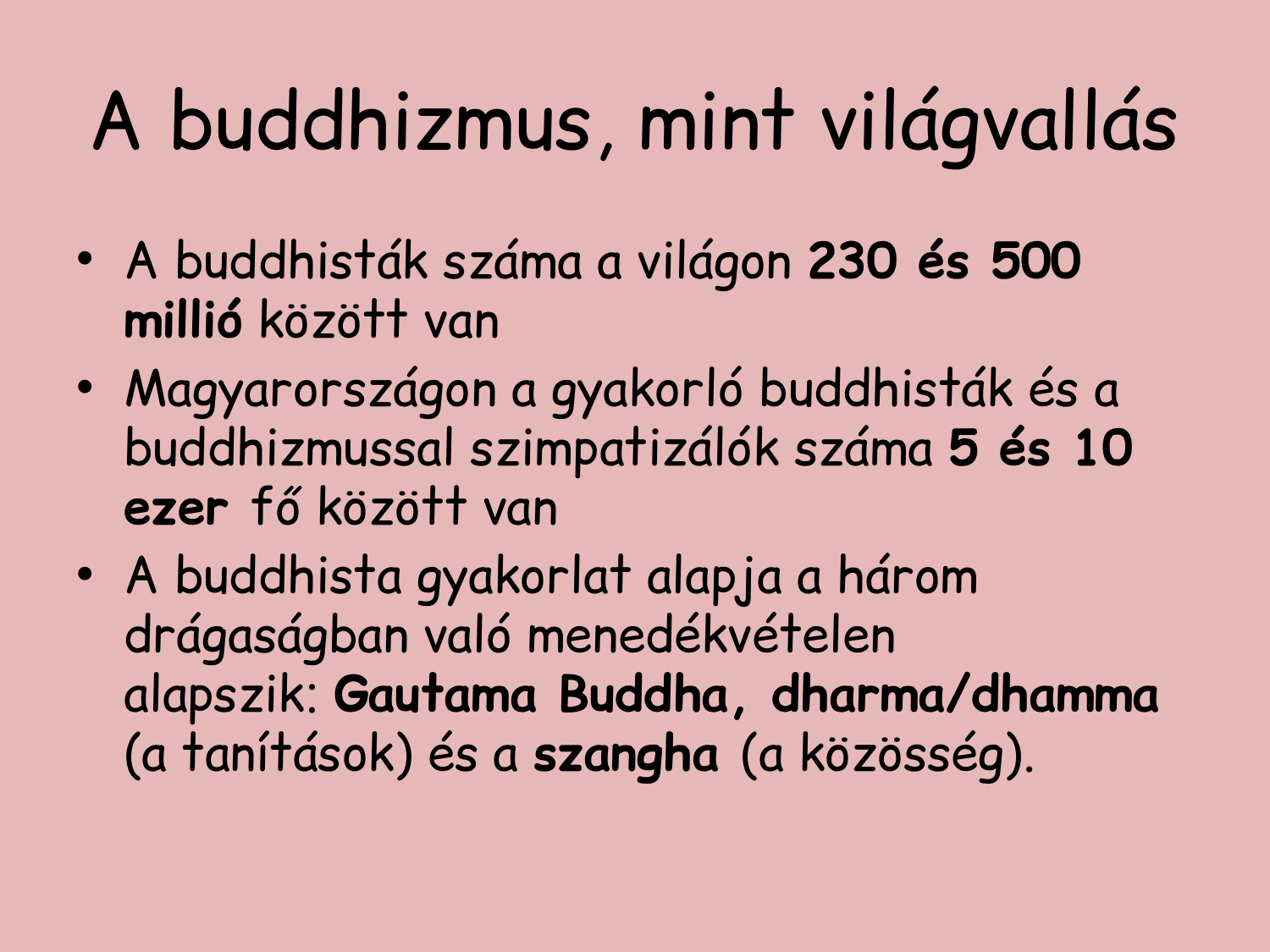

# A buddhizmus, mint világvallás
A buddhisták száma a világon 230 és 500 millió között van
Magyarországon a gyakorló buddhisták és a buddhizmussal szimpatizálók száma 5 és 10 ezer fő között van
A buddhista gyakorlat alapja a három  drágaságban való menedékvételen alapszik: Gautama Buddha, dharma/dhamma (a tanítások) és a szangha (a közösség).